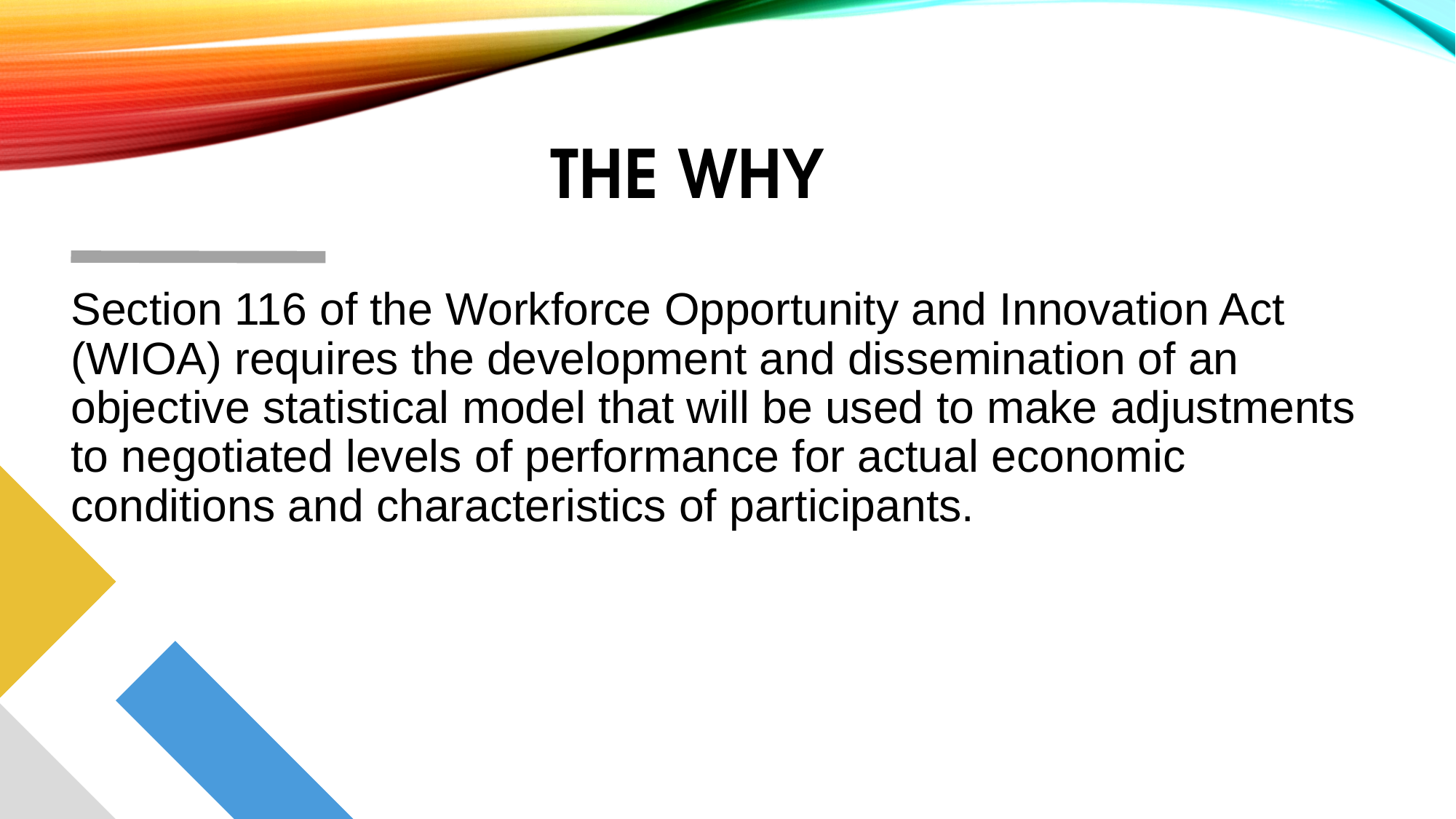

# The Why audience
Section 116 of the Workforce Opportunity and Innovation Act (WIOA) requires the development and dissemination of an objective statistical model that will be used to make adjustments to negotiated levels of performance for actual economic conditions and characteristics of participants.
 Liv